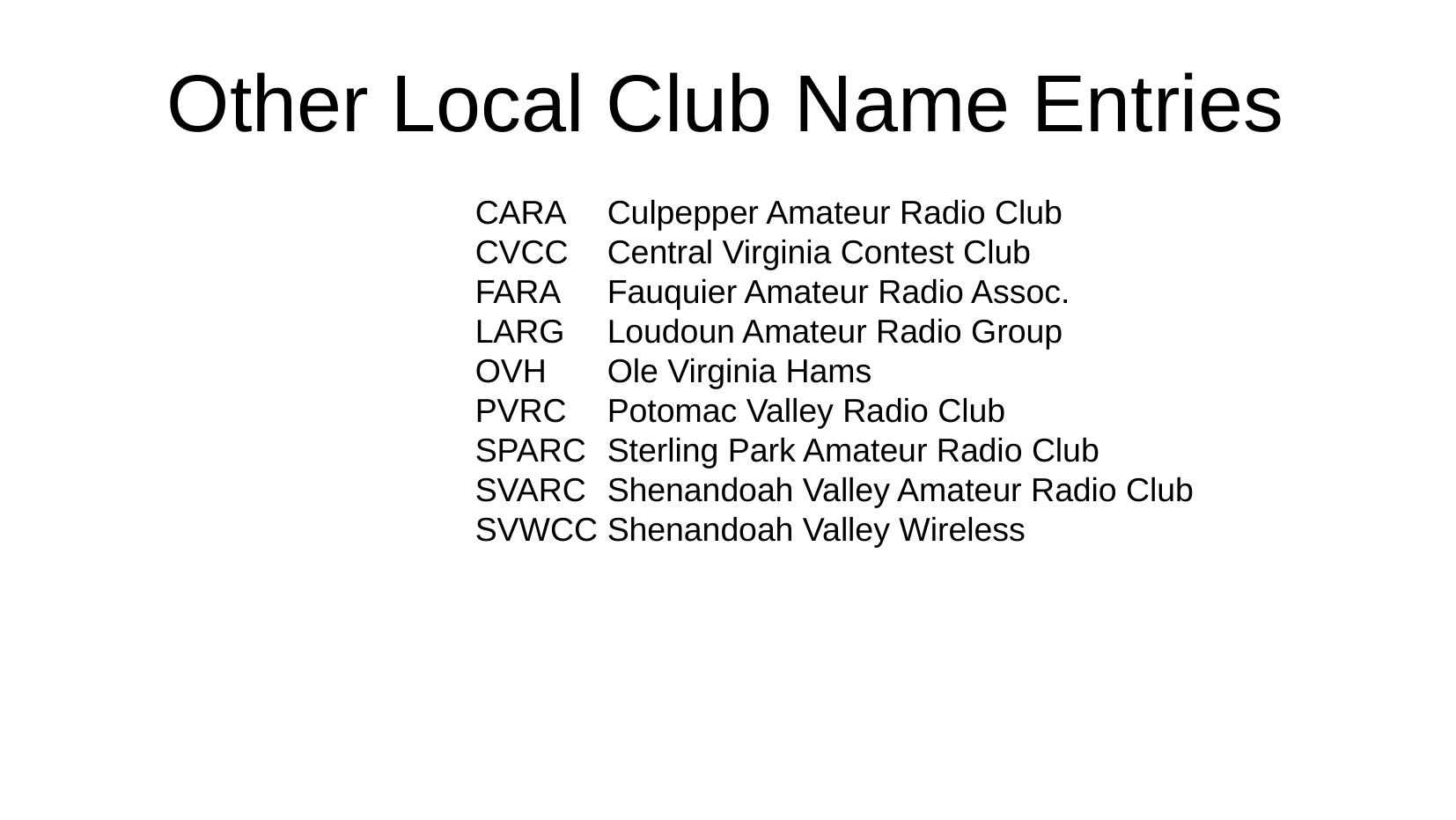

Other Local Club Name Entries
CARA	Culpepper Amateur Radio Club
CVCC	Central Virginia Contest Club
FARA	Fauquier Amateur Radio Assoc.
LARG	Loudoun Amateur Radio Group
OVH	Ole Virginia Hams
PVRC	Potomac Valley Radio Club
SPARC	Sterling Park Amateur Radio Club
SVARC	Shenandoah Valley Amateur Radio Club
SVWCC	Shenandoah Valley Wireless